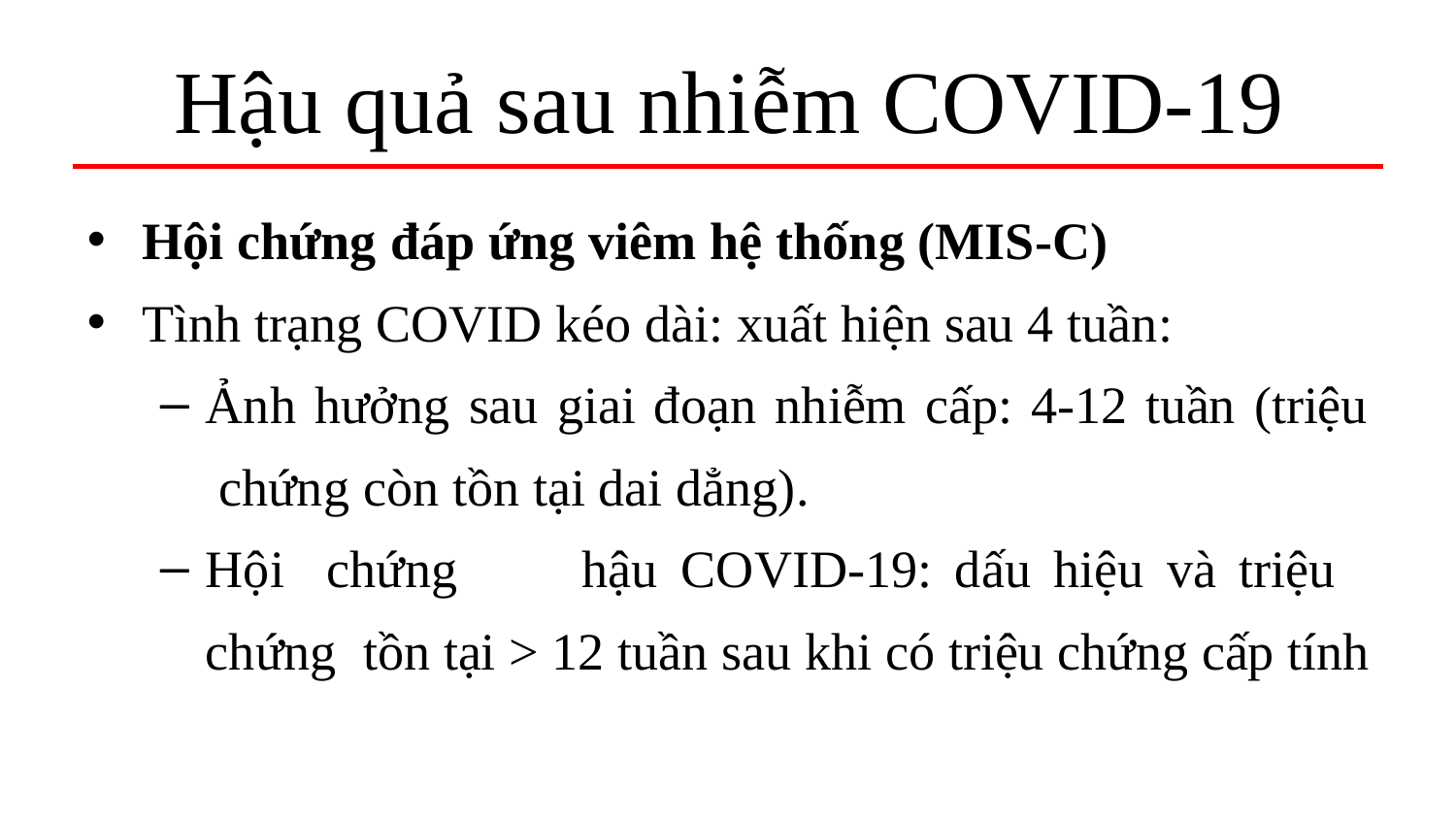

# Hậu quả sau nhiễm COVID-19
Hội chứng đáp ứng viêm hệ thống (MIS-C)
Tình trạng COVID kéo dài: xuất hiện sau 4 tuần:
Ảnh hưởng sau giai đoạn nhiễm cấp: 4-12 tuần (triệu  chứng còn tồn tại dai dẳng).
Hội	chứng	hậu	COVID-19:	dấu	hiệu	và	triệu	chứng  tồn tại > 12 tuần sau khi có triệu chứng cấp tính